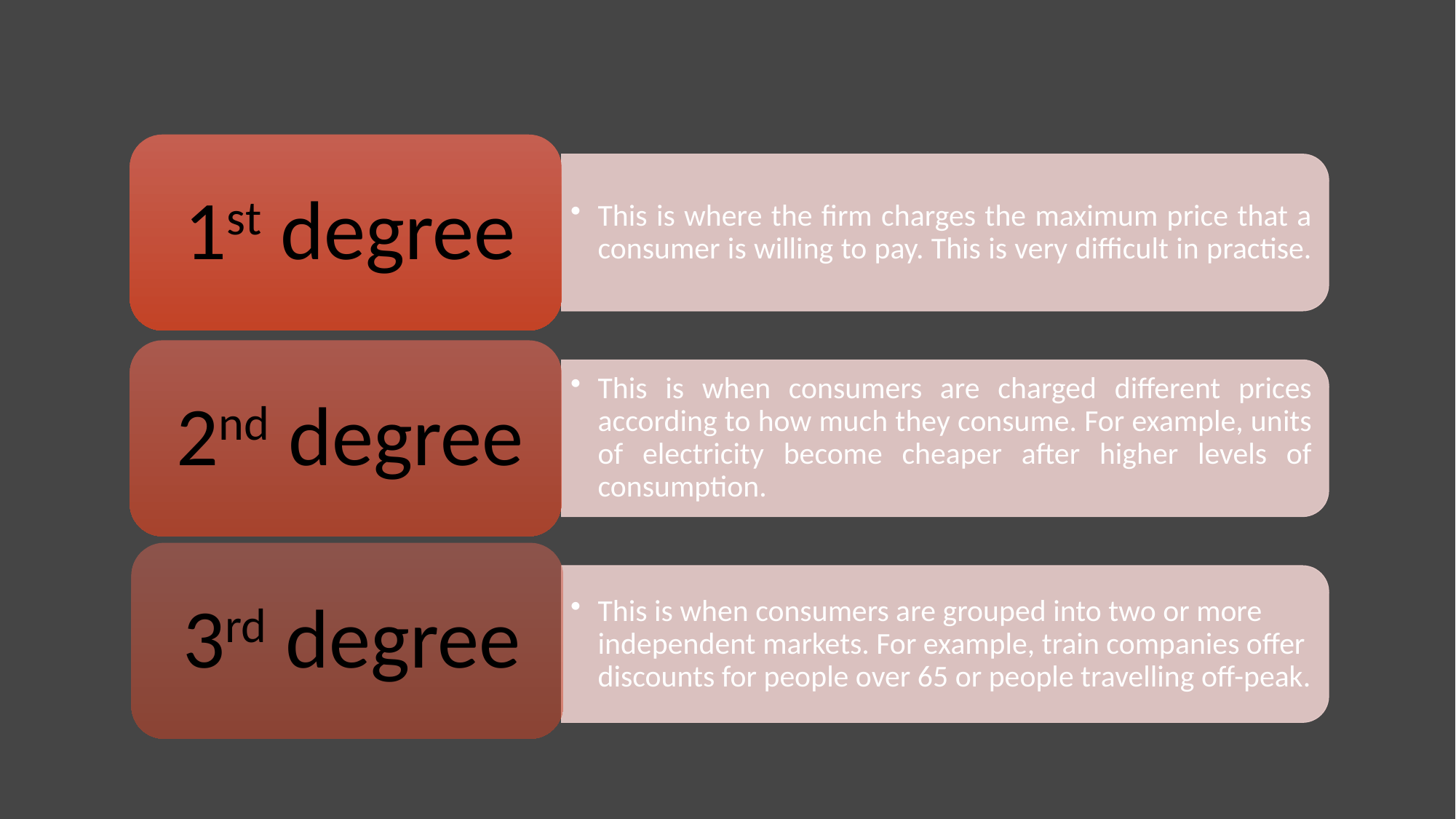

This is where the firm charges the maximum price that a consumer is willing to pay. This is very difficult in practise.
1st degree
This is when consumers are charged different prices according to how much they consume. For example, units of electricity become cheaper after higher levels of consumption.
2nd degree
This is when consumers are grouped into two or more independent markets. For example, train companies offer discounts for people over 65 or people travelling off-peak.
3rd degree